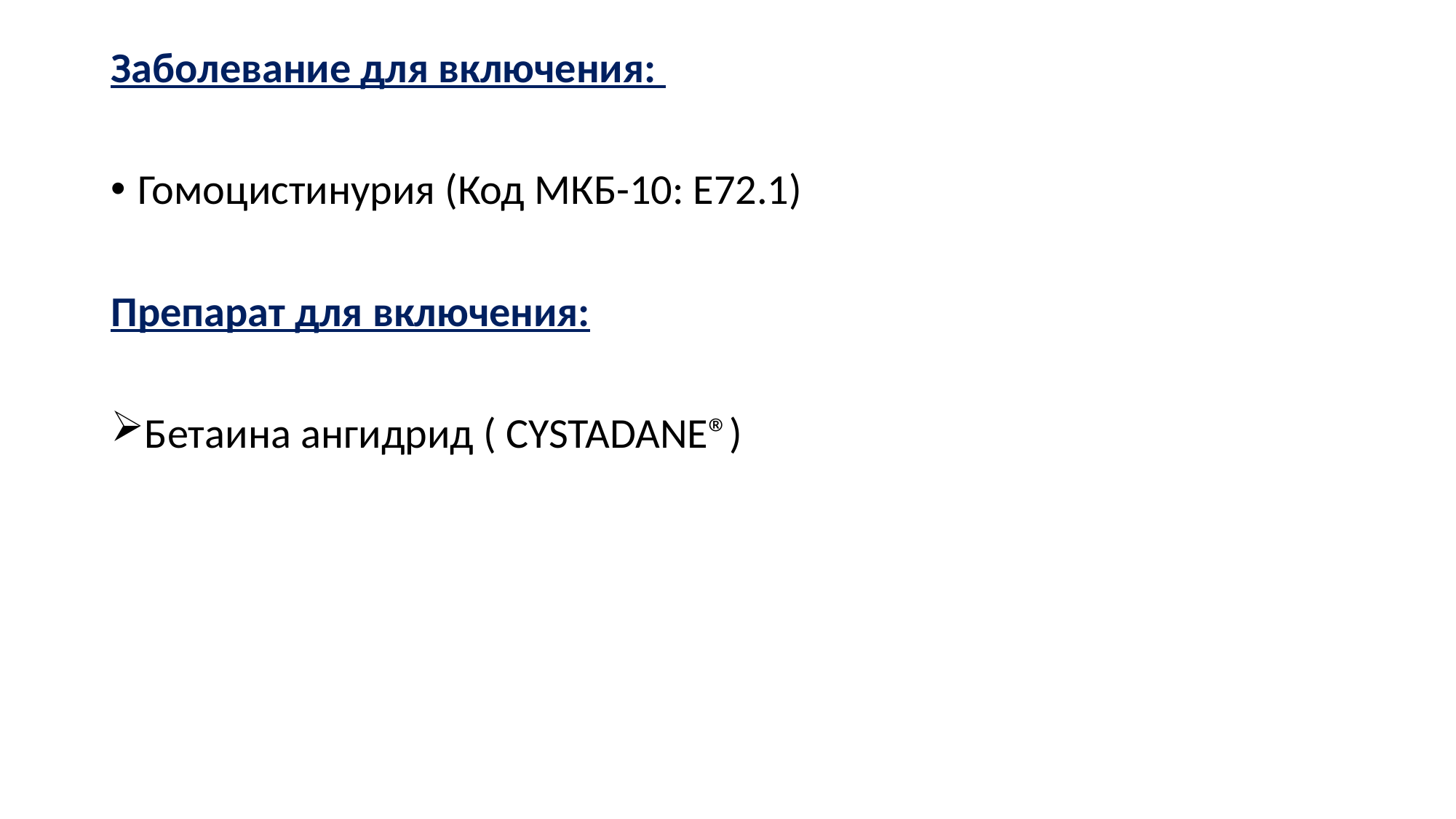

Заболевание для включения:

Гомоцистинурия (Код МКБ-10: Е72.1)

Препарат для включения:

Бетаина ангидрид ( CYSTADANE®)